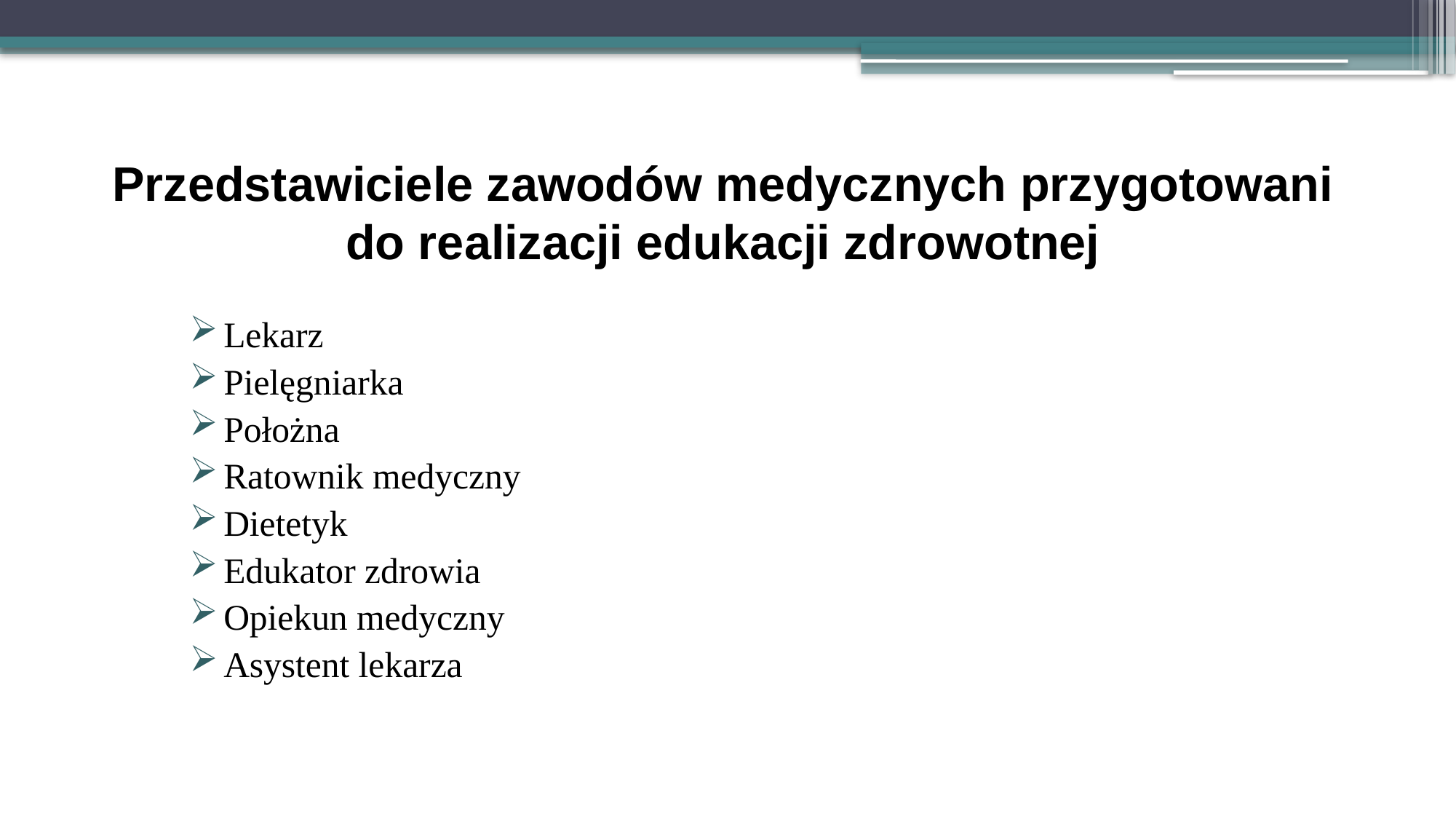

# Przedstawiciele zawodów medycznych przygotowani do realizacji edukacji zdrowotnej
Lekarz
Pielęgniarka
Położna
Ratownik medyczny
Dietetyk
Edukator zdrowia
Opiekun medyczny
Asystent lekarza